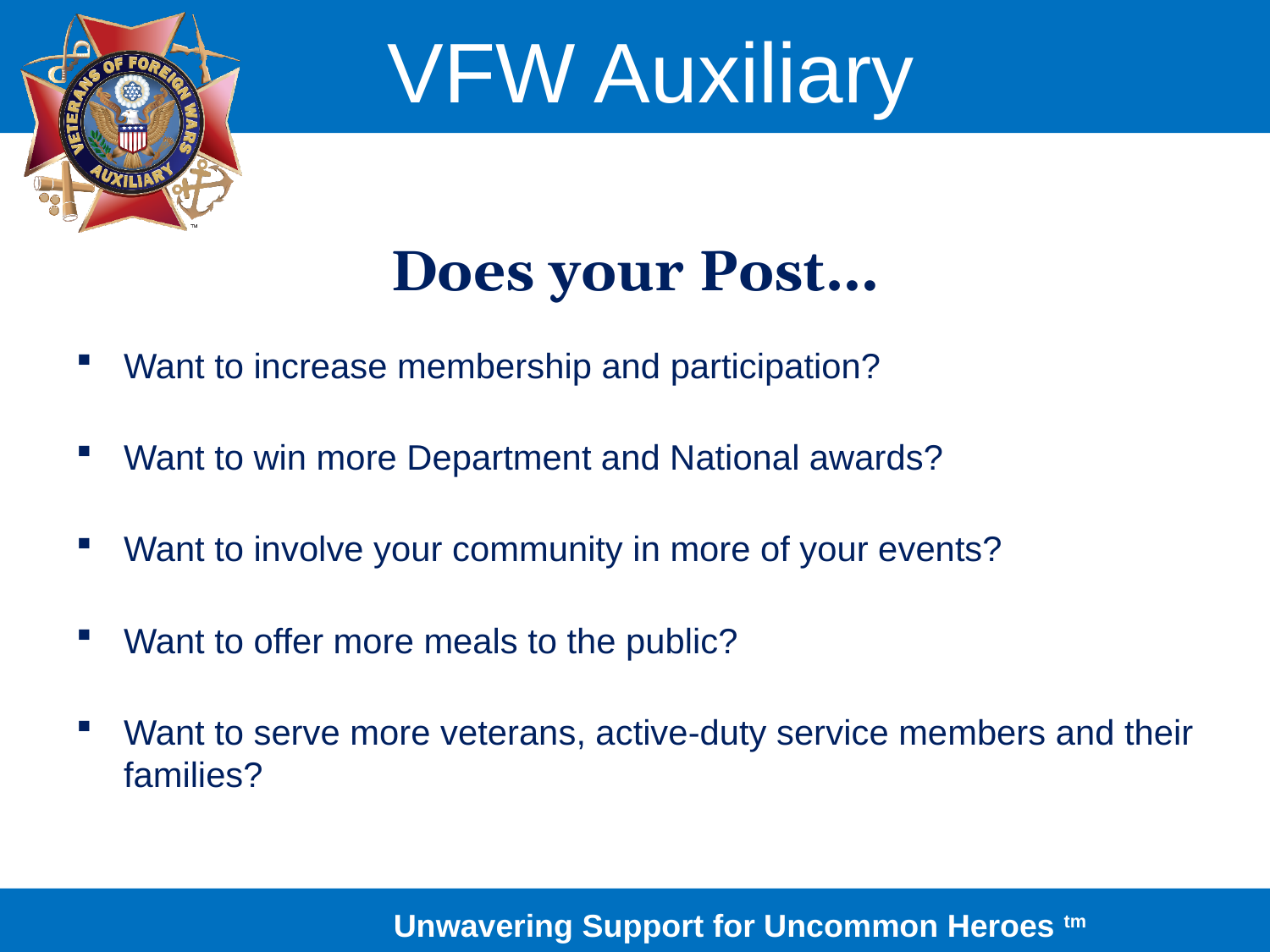

Does your Post…
Want to increase membership and participation?
Want to win more Department and National awards?
Want to involve your community in more of your events?
Want to offer more meals to the public?
Want to serve more veterans, active-duty service members and their families?